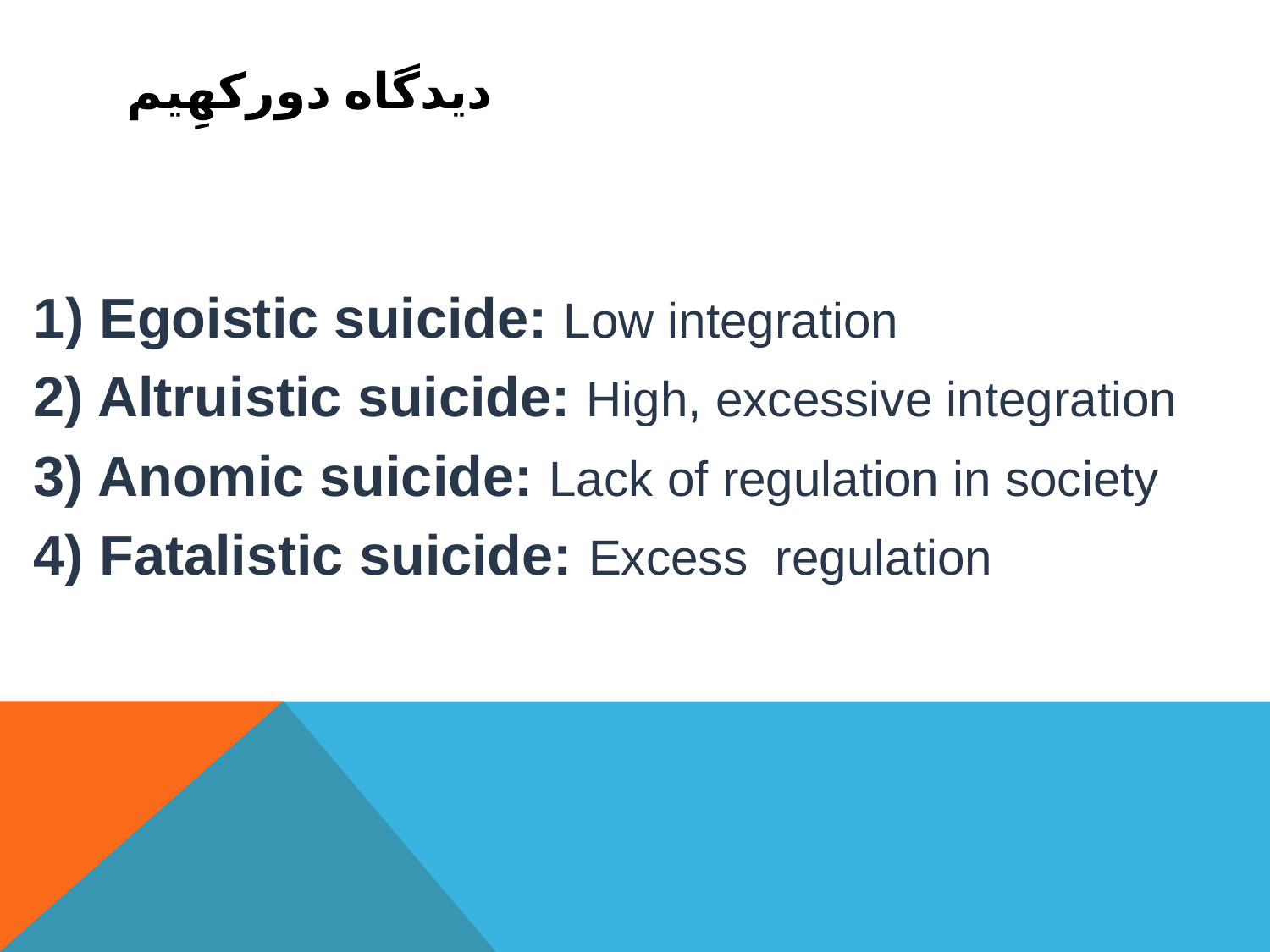

# ديدگاه دوركهِيم
 Egoistic suicide: Low integration
2) Altruistic suicide: High, excessive integration
3) Anomic suicide: Lack of regulation in society
4) Fatalistic suicide: Excess  regulation